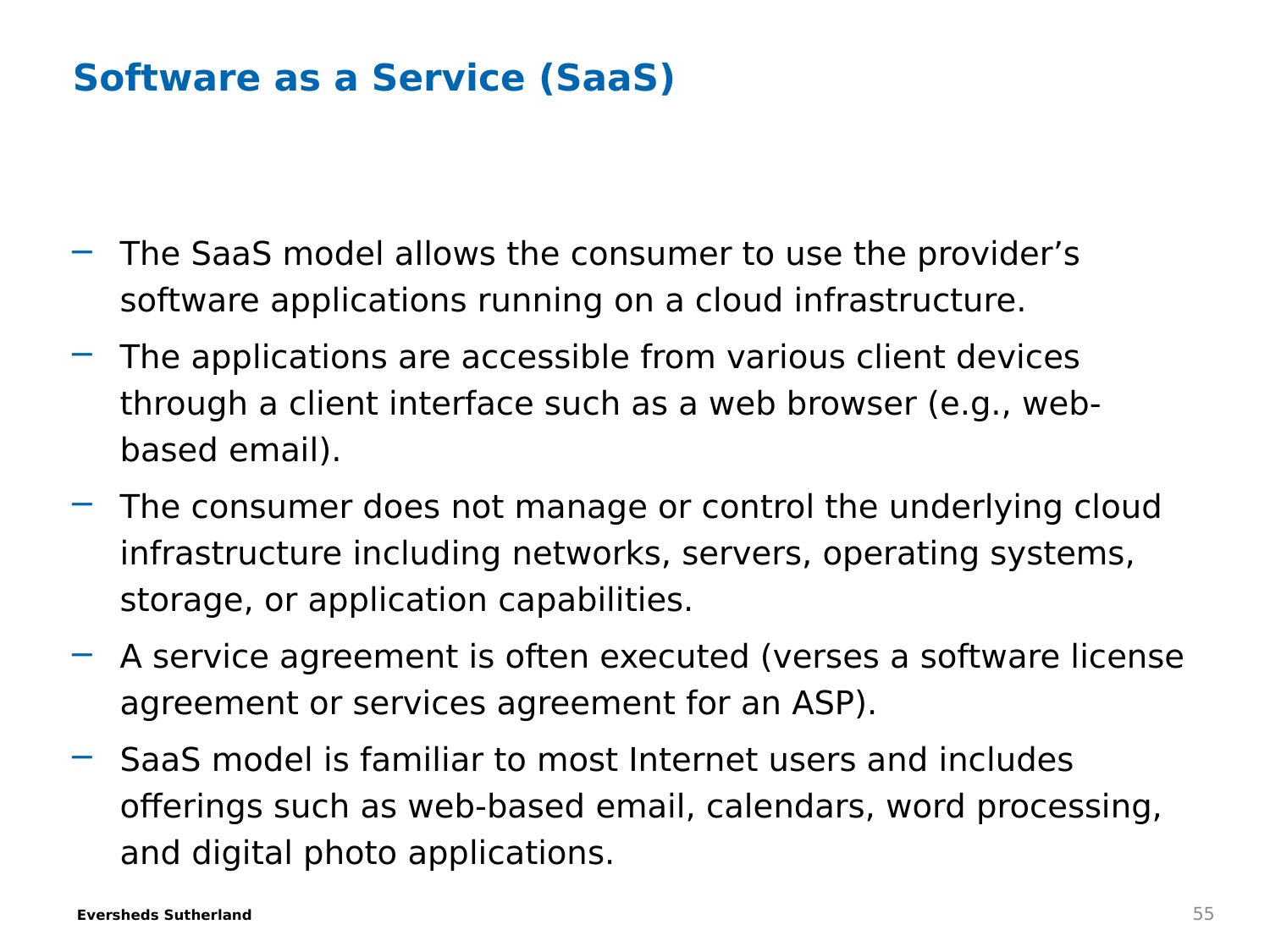

# Software as a Service (SaaS)
The SaaS model allows the consumer to use the provider’s software applications running on a cloud infrastructure.
The applications are accessible from various client devices through a client interface such as a web browser (e.g., web-based email).
The consumer does not manage or control the underlying cloud infrastructure including networks, servers, operating systems, storage, or application capabilities.
A service agreement is often executed (verses a software license agreement or services agreement for an ASP).
SaaS model is familiar to most Internet users and includes offerings such as web-based email, calendars, word processing, and digital photo applications.
55